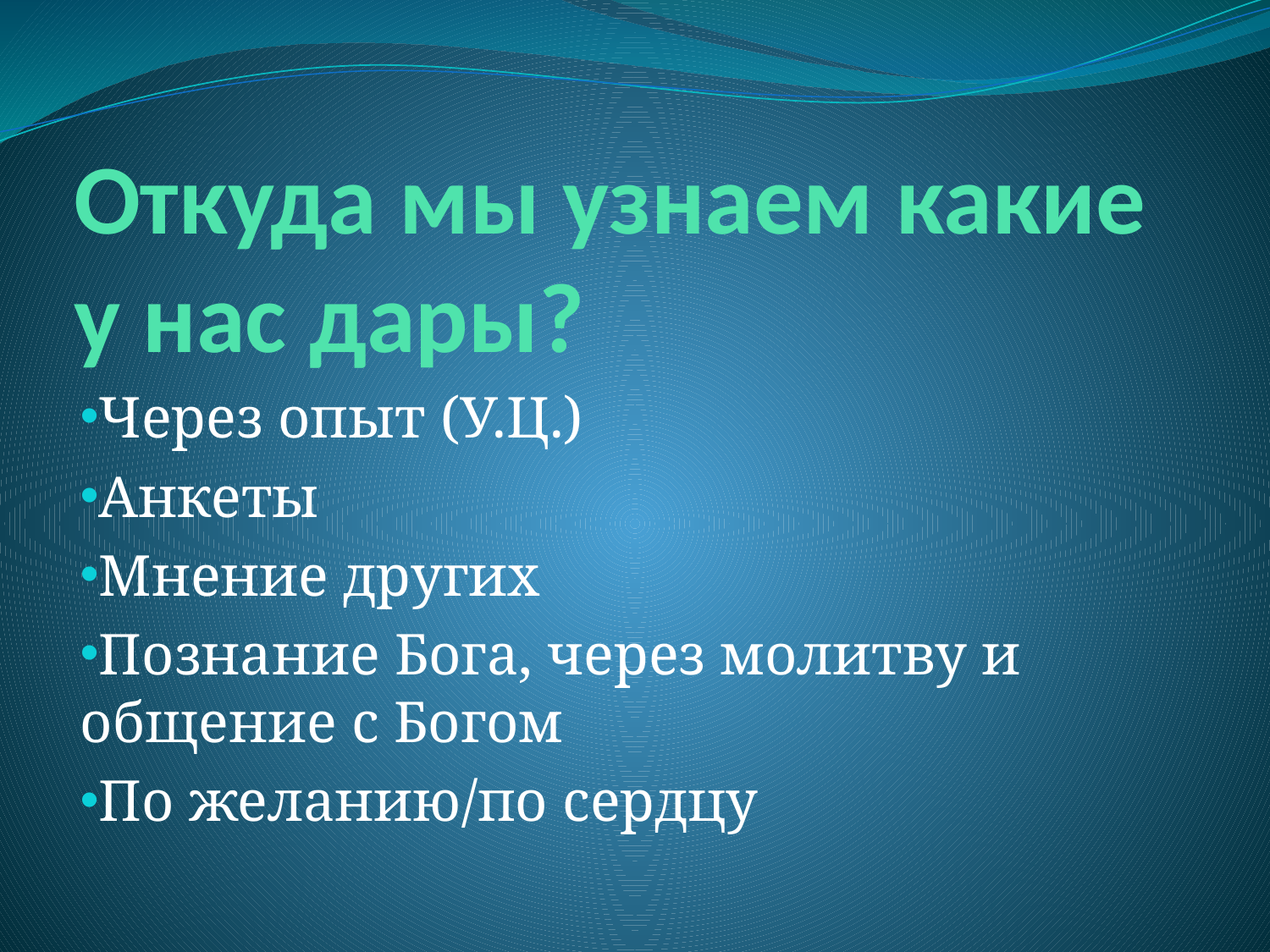

# Откуда мы узнаем какие у нас дары?
Через опыт (У.Ц.)
Анкеты
Мнение других
Познание Бога, через молитву и общение с Богом
По желанию/по сердцу